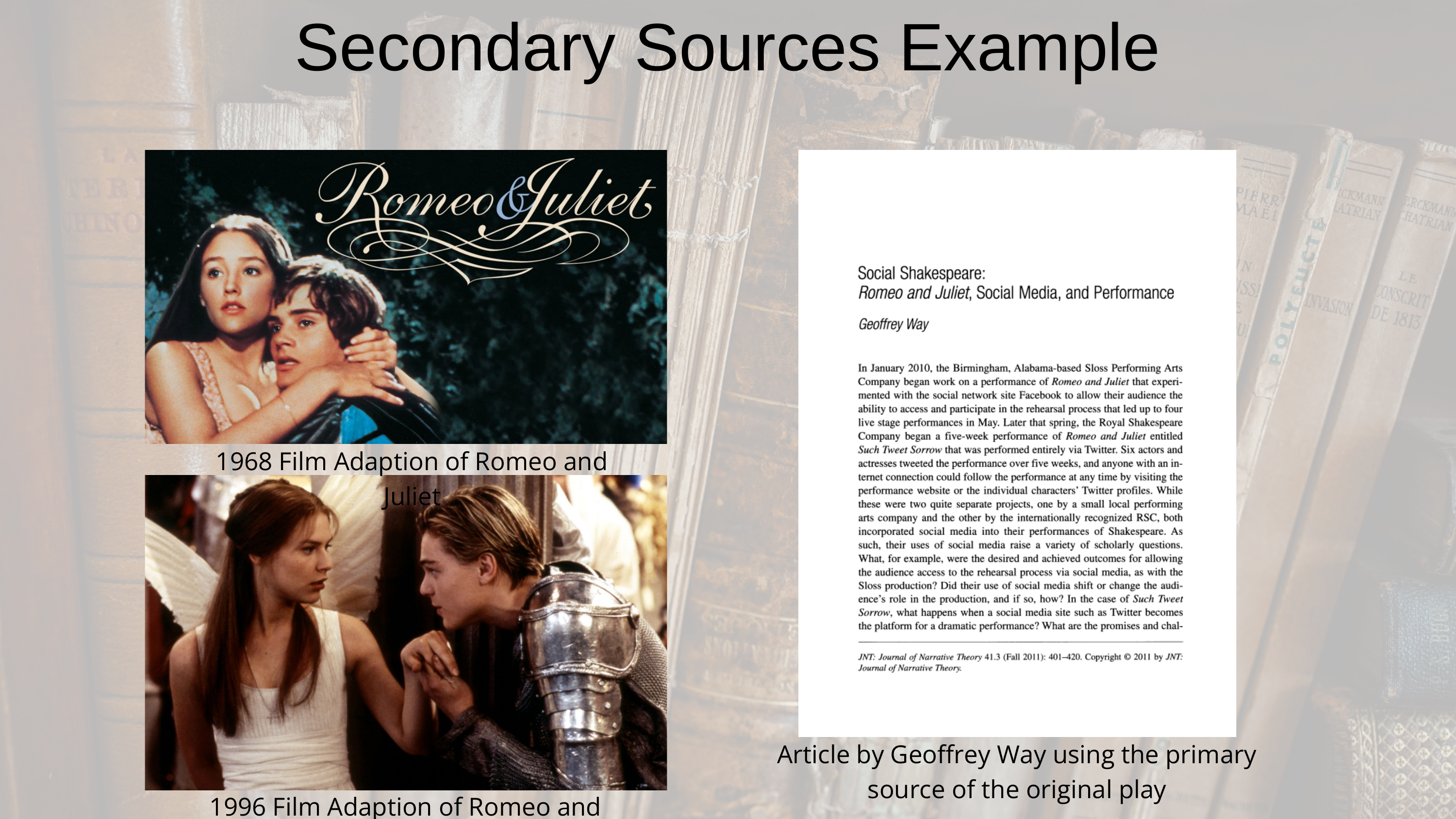

Secondary Sources Example

1968 Film Adaption of Romeo and Juliet

Article by Geoffrey Way using the primary source of the original play
1996 Film Adaption of Romeo and Juliet